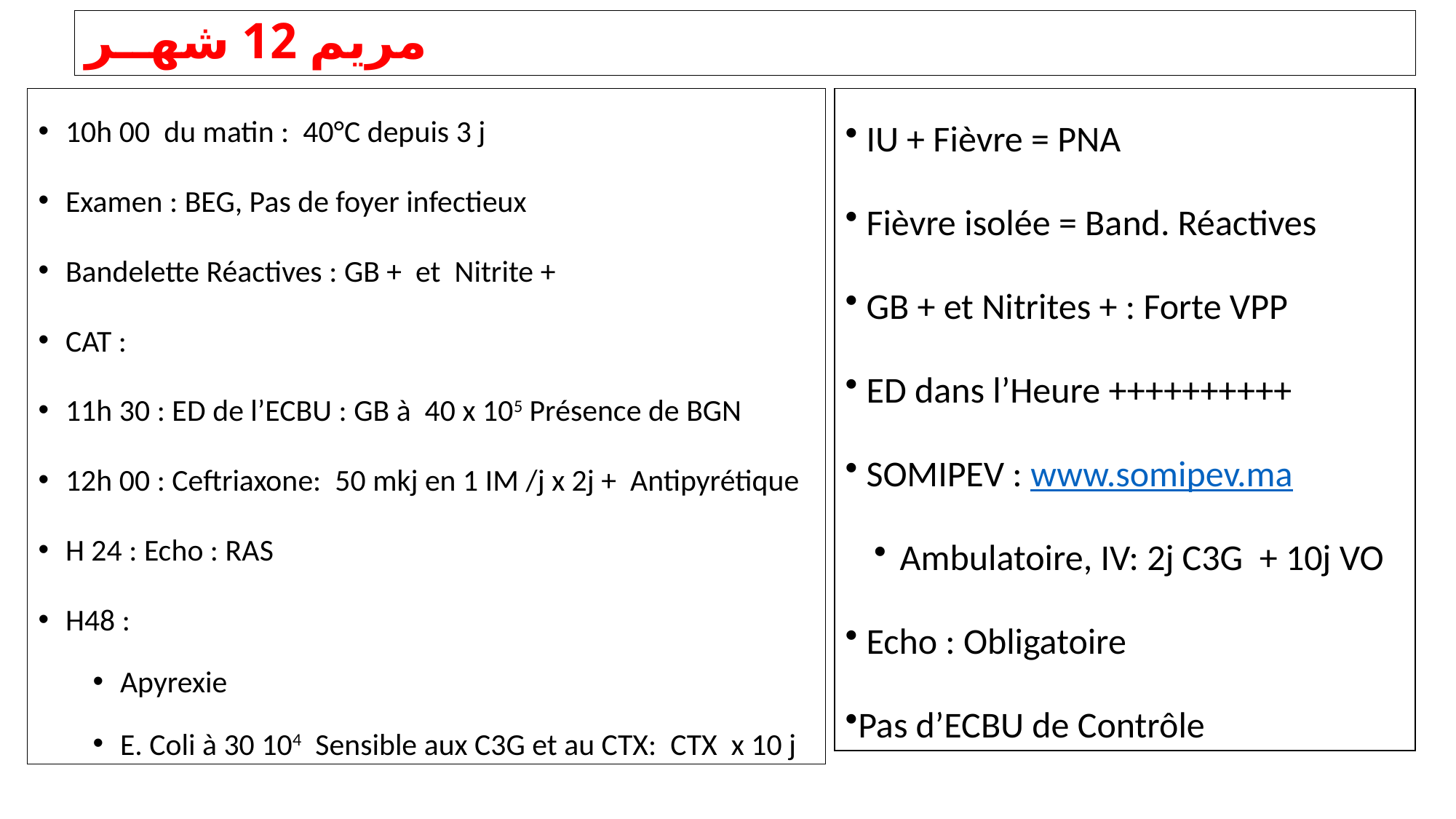

# مريم 12 شهــر
10h 00  du matin :  40°C depuis 3 j
Examen : BEG, Pas de foyer infectieux
Bandelette Réactives : GB +  et  Nitrite +
CAT :
11h 30 : ED de l’ECBU : GB à  40 x 105 Présence de BGN
12h 00 : Ceftriaxone:  50 mkj en 1 IM /j x 2j +  Antipyrétique
H 24 : Echo : RAS
H48 :
Apyrexie
E. Coli à 30 104  Sensible aux C3G et au CTX:  CTX  x 10 j
 IU + Fièvre = PNA
 Fièvre isolée = Band. Réactives
 GB + et Nitrites + : Forte VPP
 ED dans l’Heure ++++++++++
 SOMIPEV : www.somipev.ma
Ambulatoire, IV: 2j C3G  + 10j VO
 Echo : Obligatoire
Pas d’ECBU de Contrôle